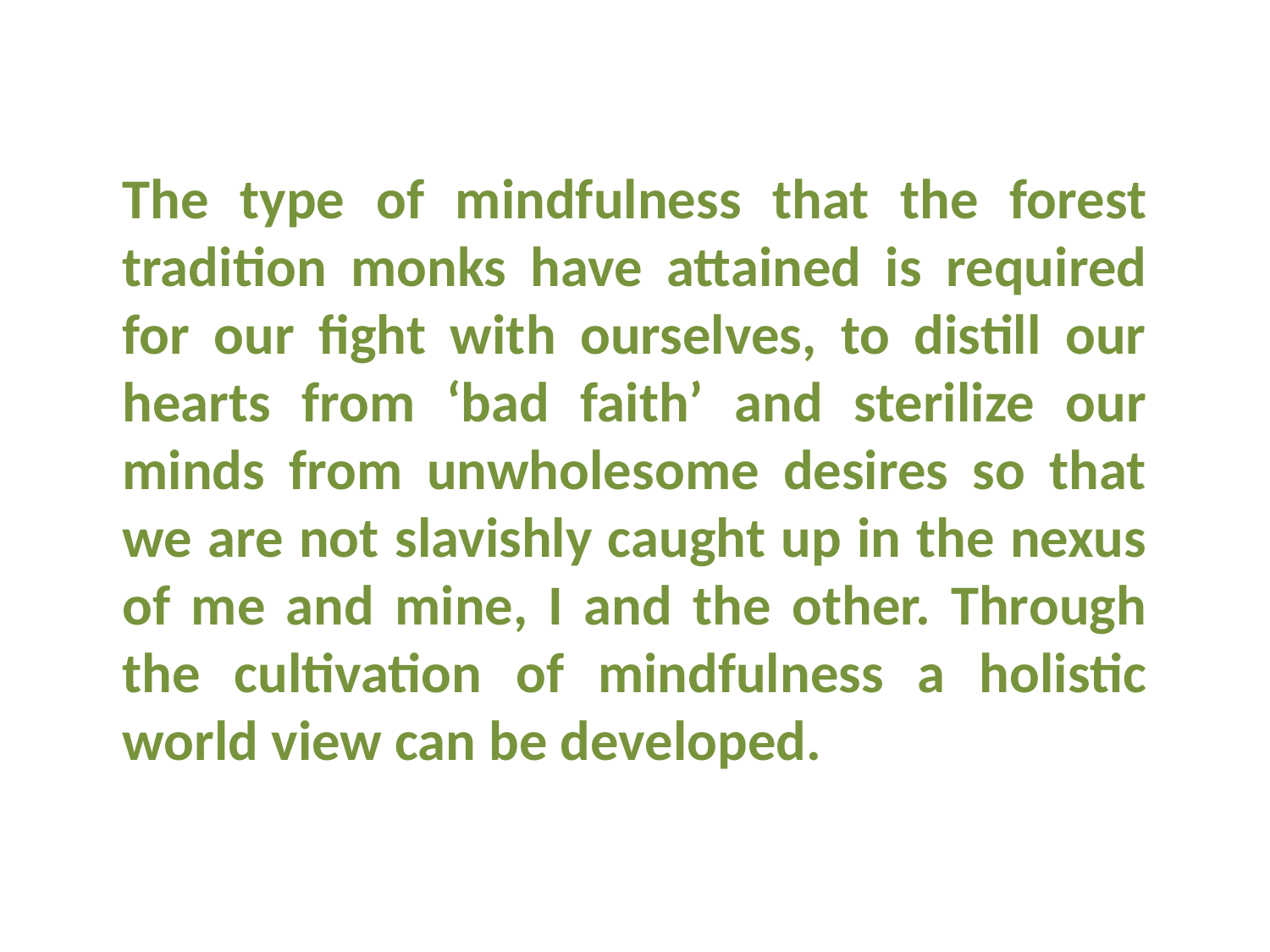

The type of mindfulness that the forest tradition monks have attained is required for our fight with ourselves, to distill our hearts from ‘bad faith’ and sterilize our minds from unwholesome desires so that we are not slavishly caught up in the nexus of me and mine, I and the other. Through the cultivation of mindfulness a holistic world view can be developed.